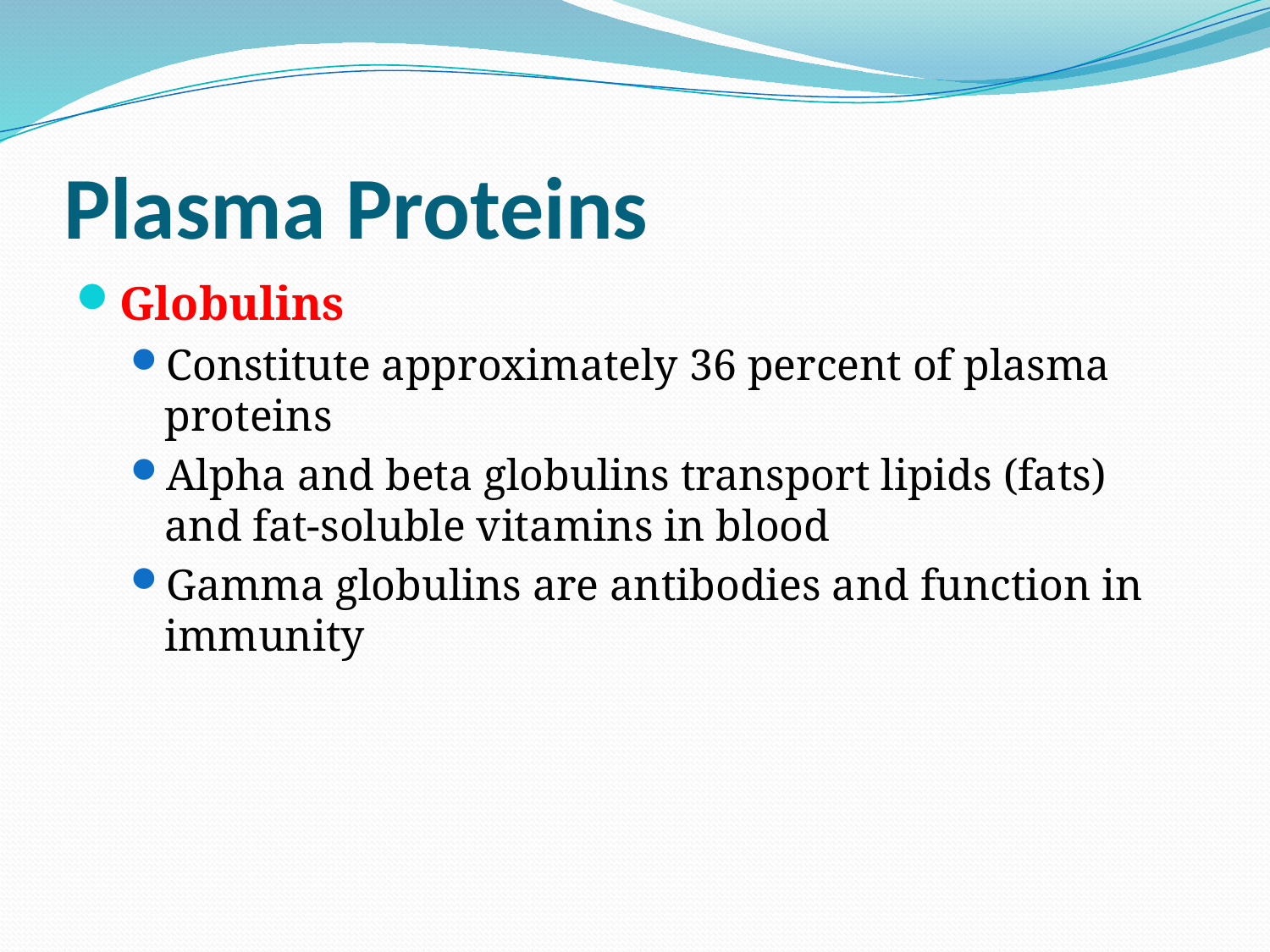

# Plasma Proteins
Globulins
Constitute approximately 36 percent of plasma proteins
Alpha and beta globulins transport lipids (fats) and fat-soluble vitamins in blood
Gamma globulins are antibodies and function in immunity